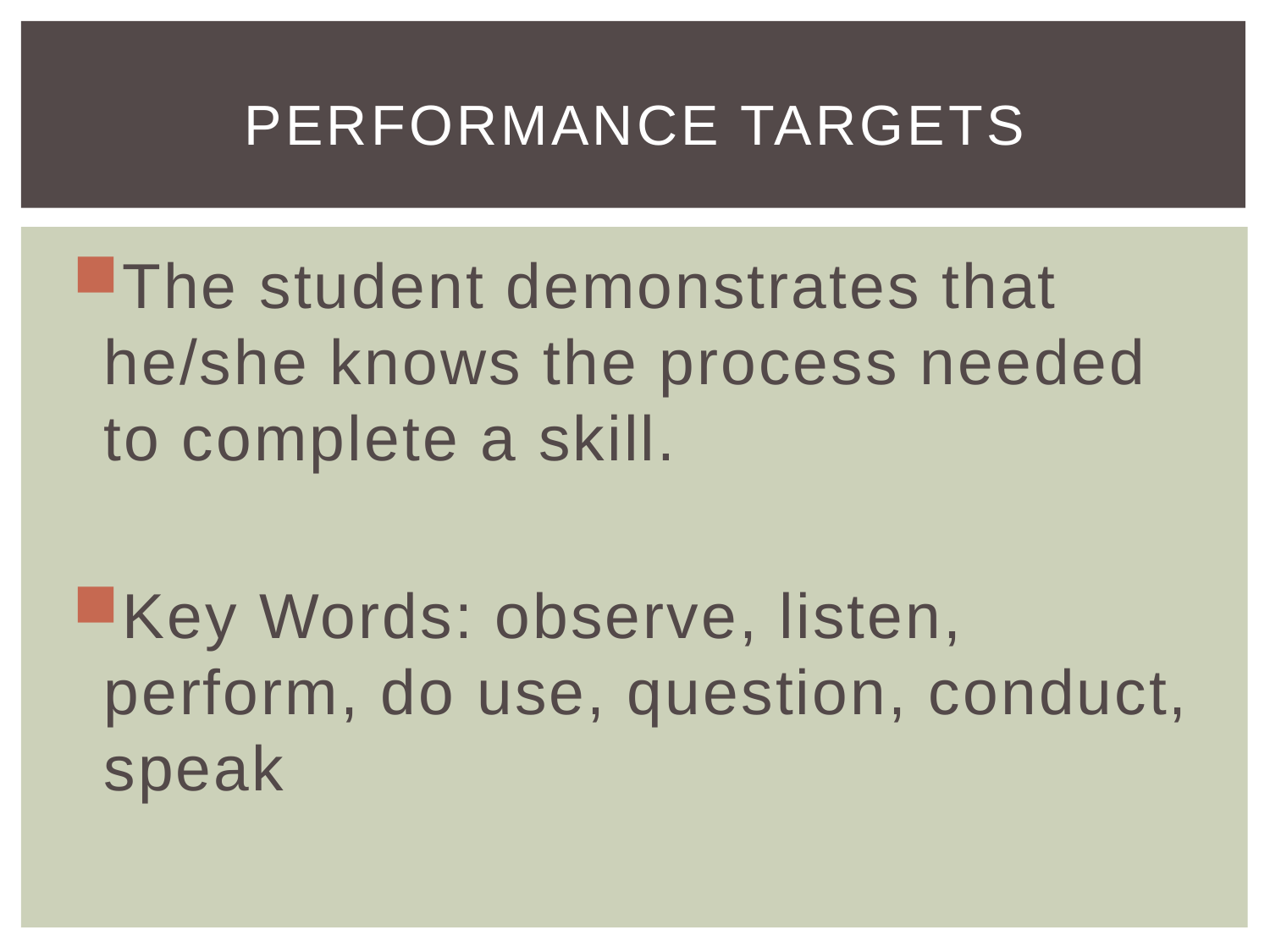

# Performance Targets
The student demonstrates that he/she knows the process needed to complete a skill.

Key Words: observe, listen, perform, do use, question, conduct, speak